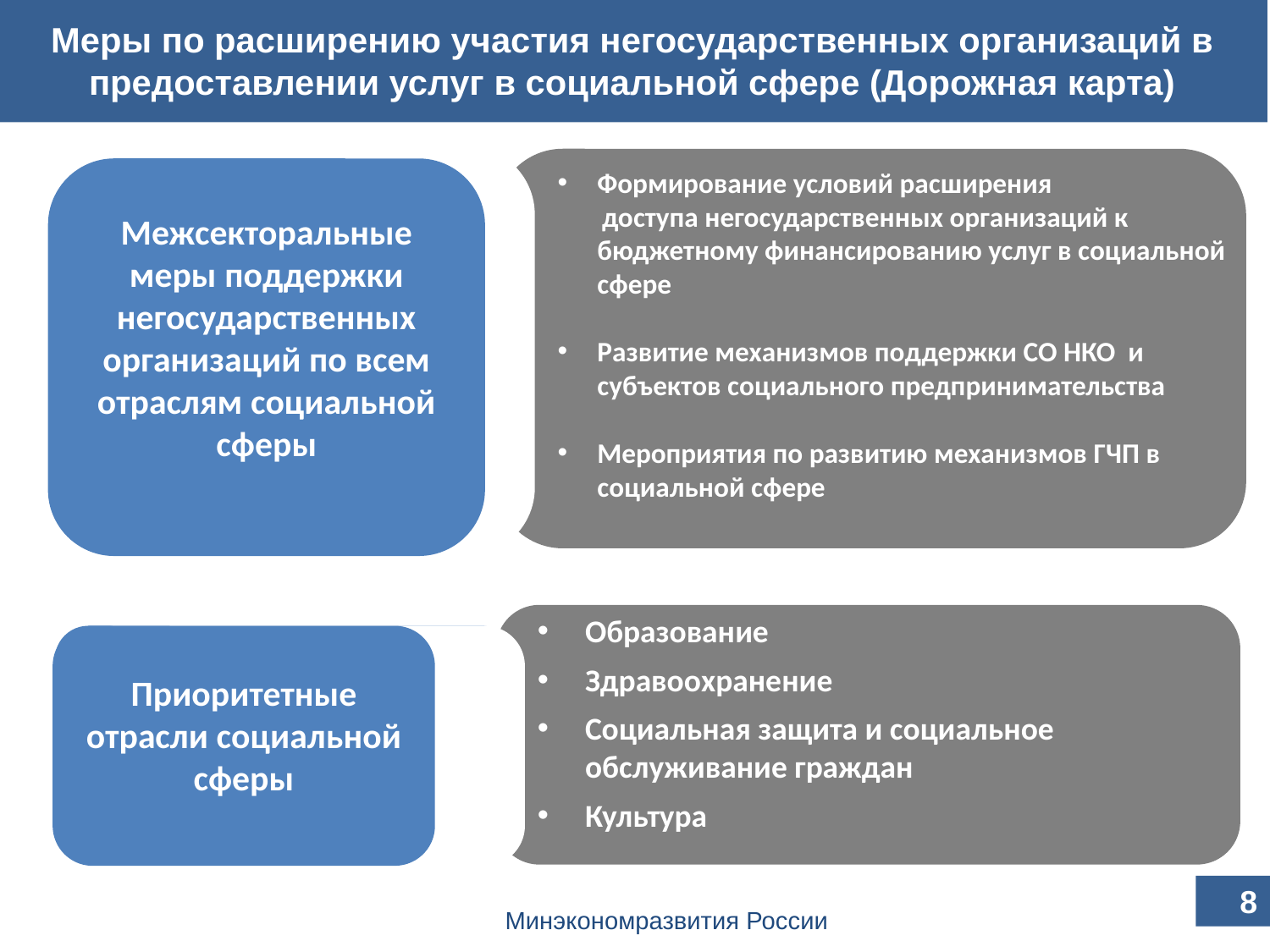

Меры по расширению участия негосударственных организаций в предоставлении услуг в социальной сфере (Дорожная карта)

Формирование условий расширения
       доступа негосударственных организаций к бюджетному финансированию услуг в социальной сфере

Развитие механизмов поддержки СО НКО  и субъектов социального предпринимательства

Мероприятия по развитию механизмов ГЧП в социальной сфере

роведение пилотных проектов в регионах
Межсекторальные меры поддержки негосударственных организаций по всем отраслям социальной сферы

Образование
Здравоохранение
Социальная защита и социальное обслуживание граждан
Культура

Приоритетные отрасли социальной сферы
8
Минэкономразвития России